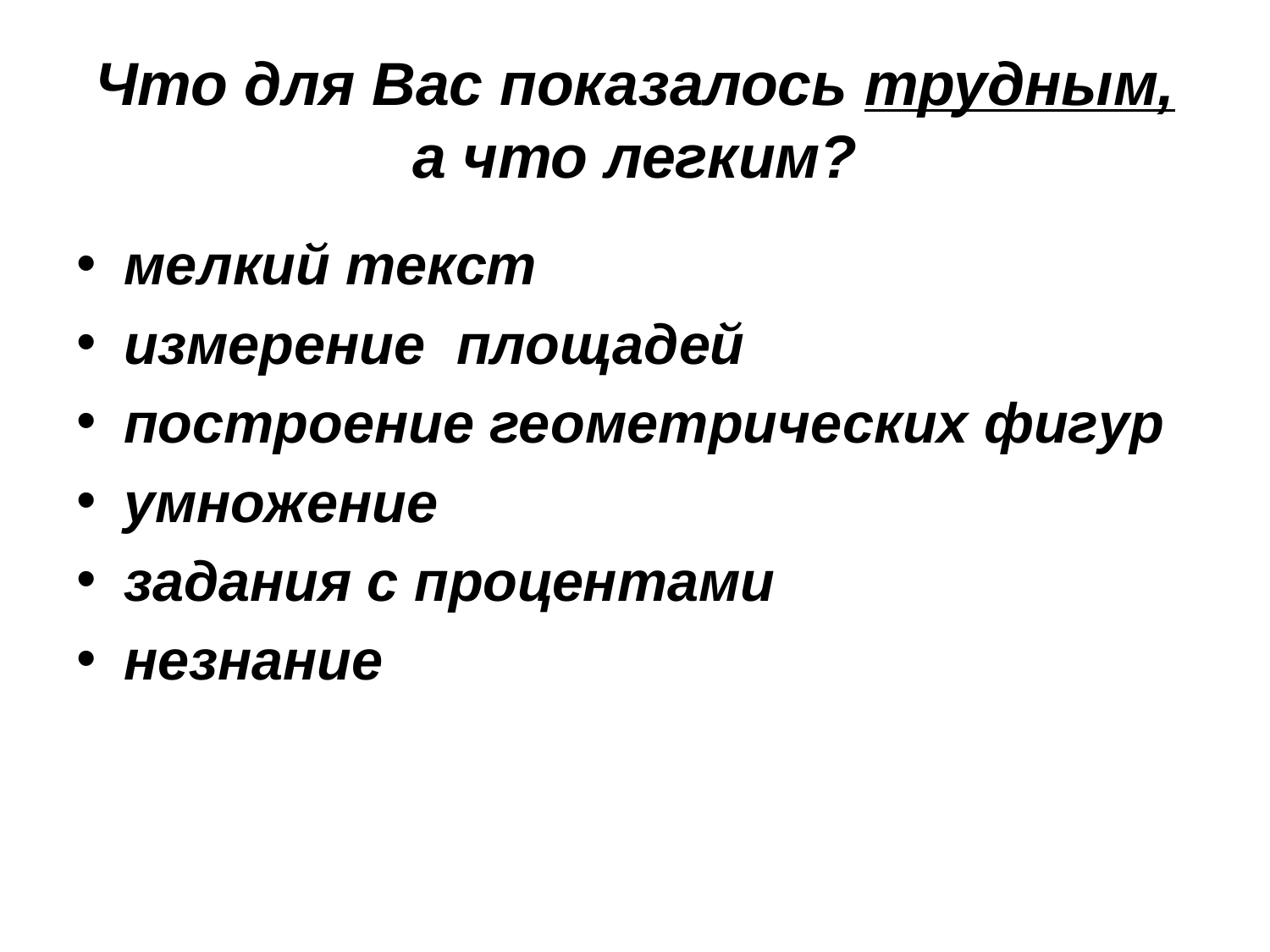

# Что для Вас показалось трудным, а что легким?
мелкий текст
измерение  площадей
построение геометрических фигур
умножение
задания с процентами
незнание